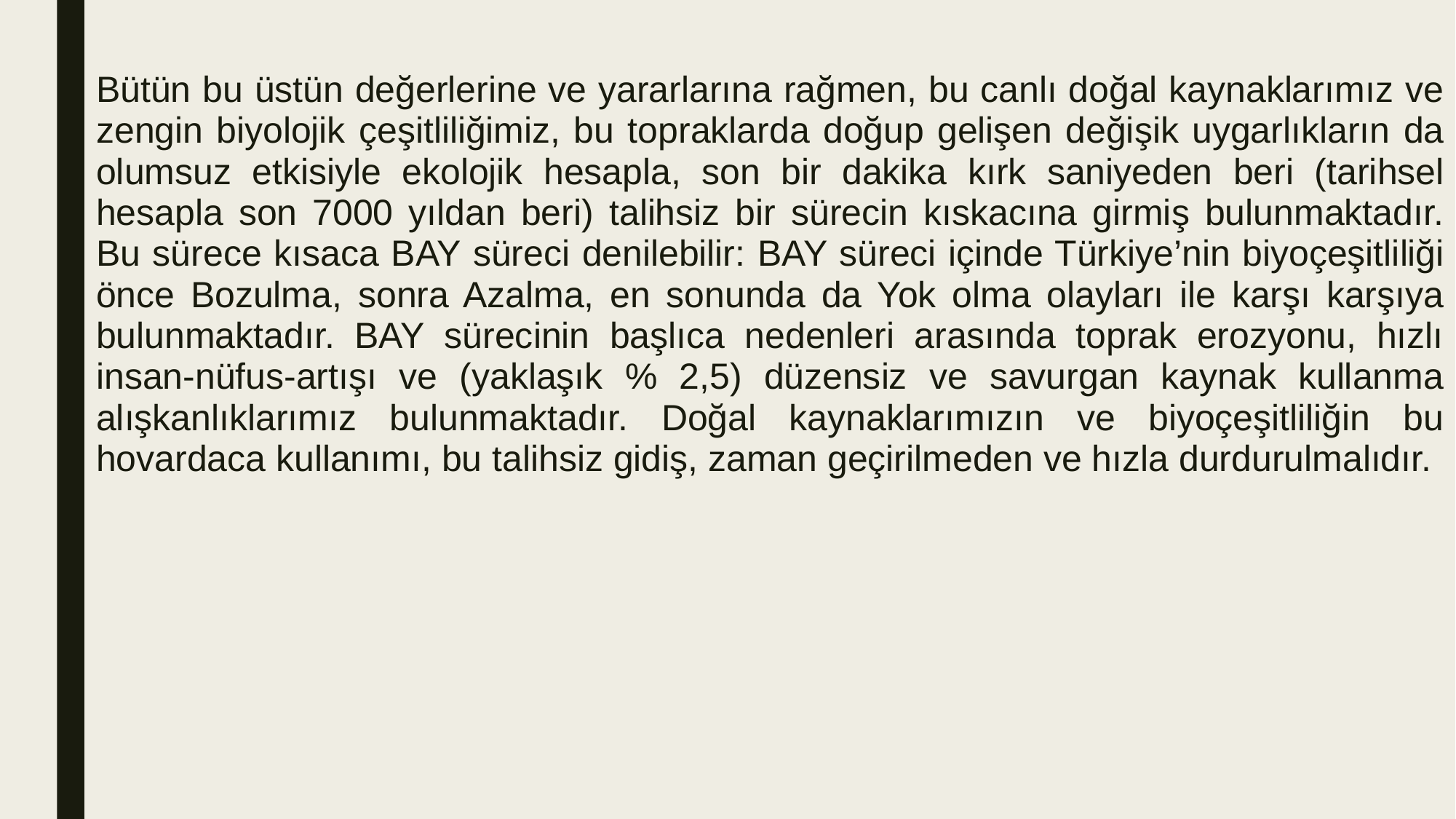

Bütün bu üstün değerlerine ve yararlarına rağmen, bu canlı doğal kaynaklarımız ve zengin biyolojik çeşitliliğimiz, bu topraklarda doğup gelişen değişik uygarlıkların da olumsuz etkisiyle ekolojik hesapla, son bir dakika kırk saniyeden beri (tarihsel hesapla son 7000 yıldan beri) talihsiz bir sürecin kıskacına girmiş bulunmaktadır. Bu sürece kısaca BAY süreci denilebilir: BAY süreci içinde Türkiye’nin biyoçeşitliliği önce Bozulma, sonra Azalma, en sonunda da Yok olma olayları ile karşı karşıya bulunmaktadır. BAY sürecinin başlıca nedenleri arasında toprak erozyonu, hızlı insan-nüfus-artışı ve (yaklaşık % 2,5) düzensiz ve savurgan kaynak kullanma alışkanlıklarımız bulunmaktadır. Doğal kaynaklarımızın ve biyoçeşitliliğin bu hovardaca kullanımı, bu talihsiz gidiş, zaman geçirilmeden ve hızla durdurulmalıdır.